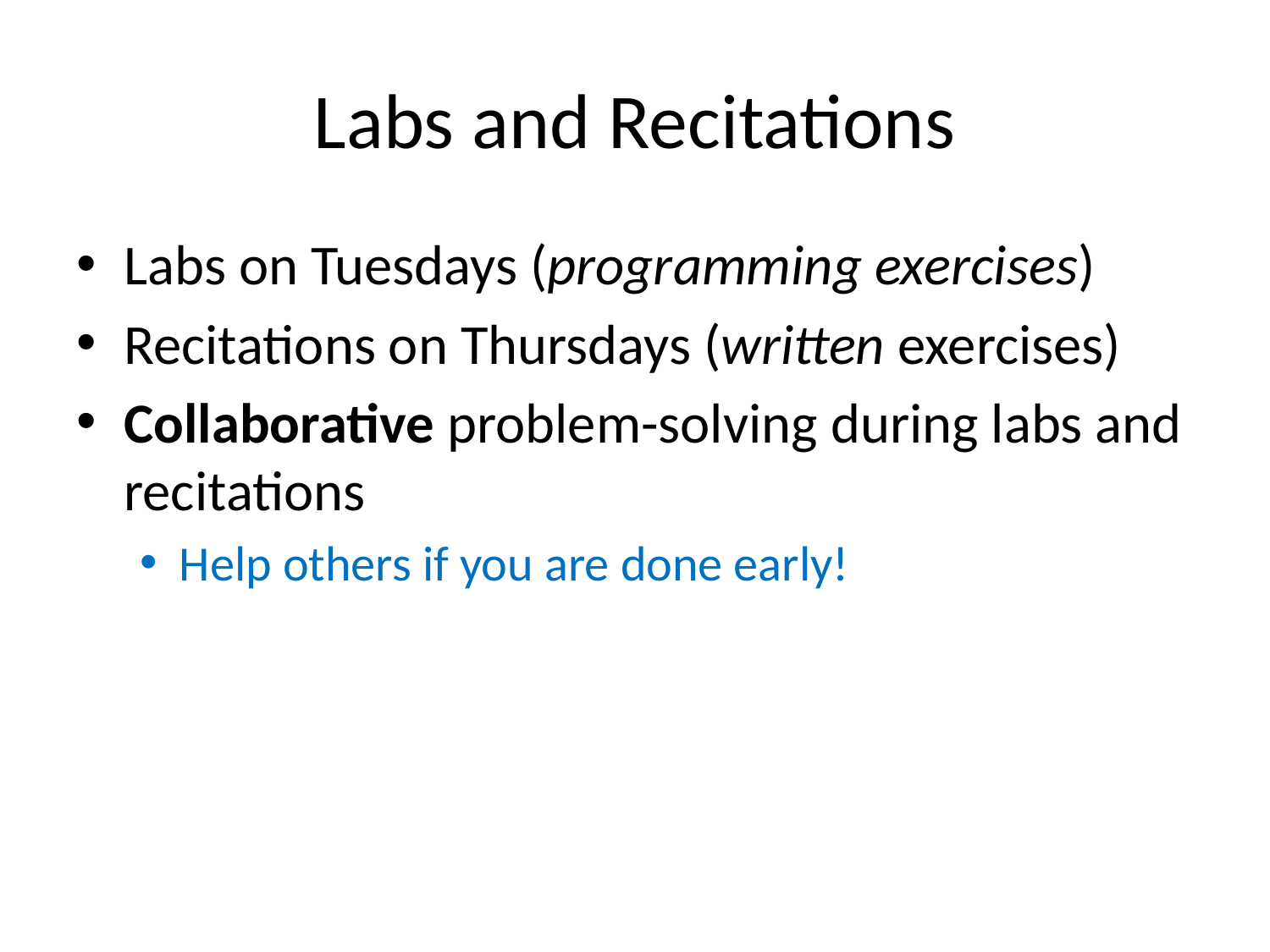

# Labs and Recitations
Labs on Tuesdays (programming exercises)
Recitations on Thursdays (written exercises)
Collaborative problem-solving during labs and recitations
Help others if you are done early!